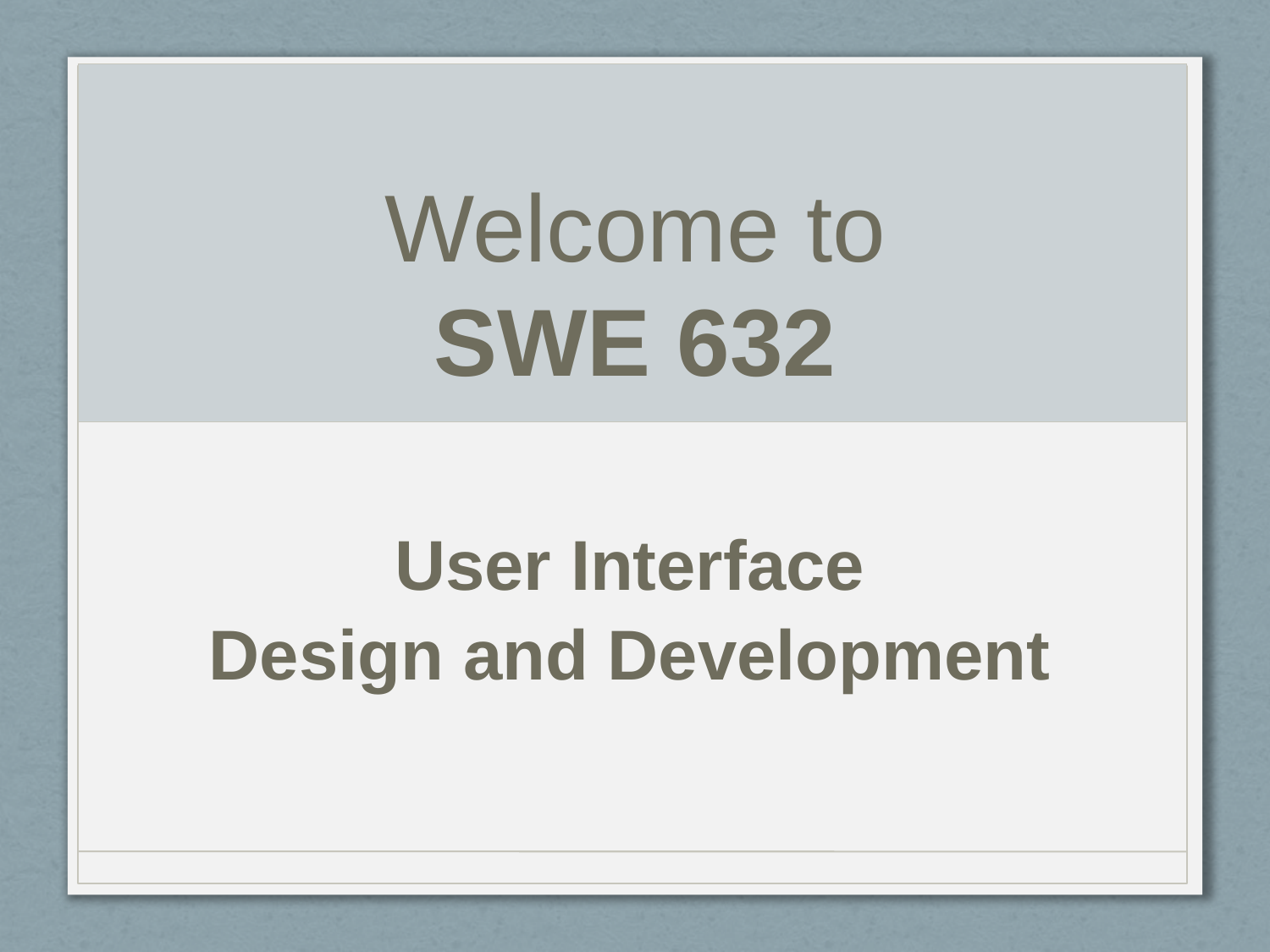

# Welcome to SWE 632

User Interface
Design and Development